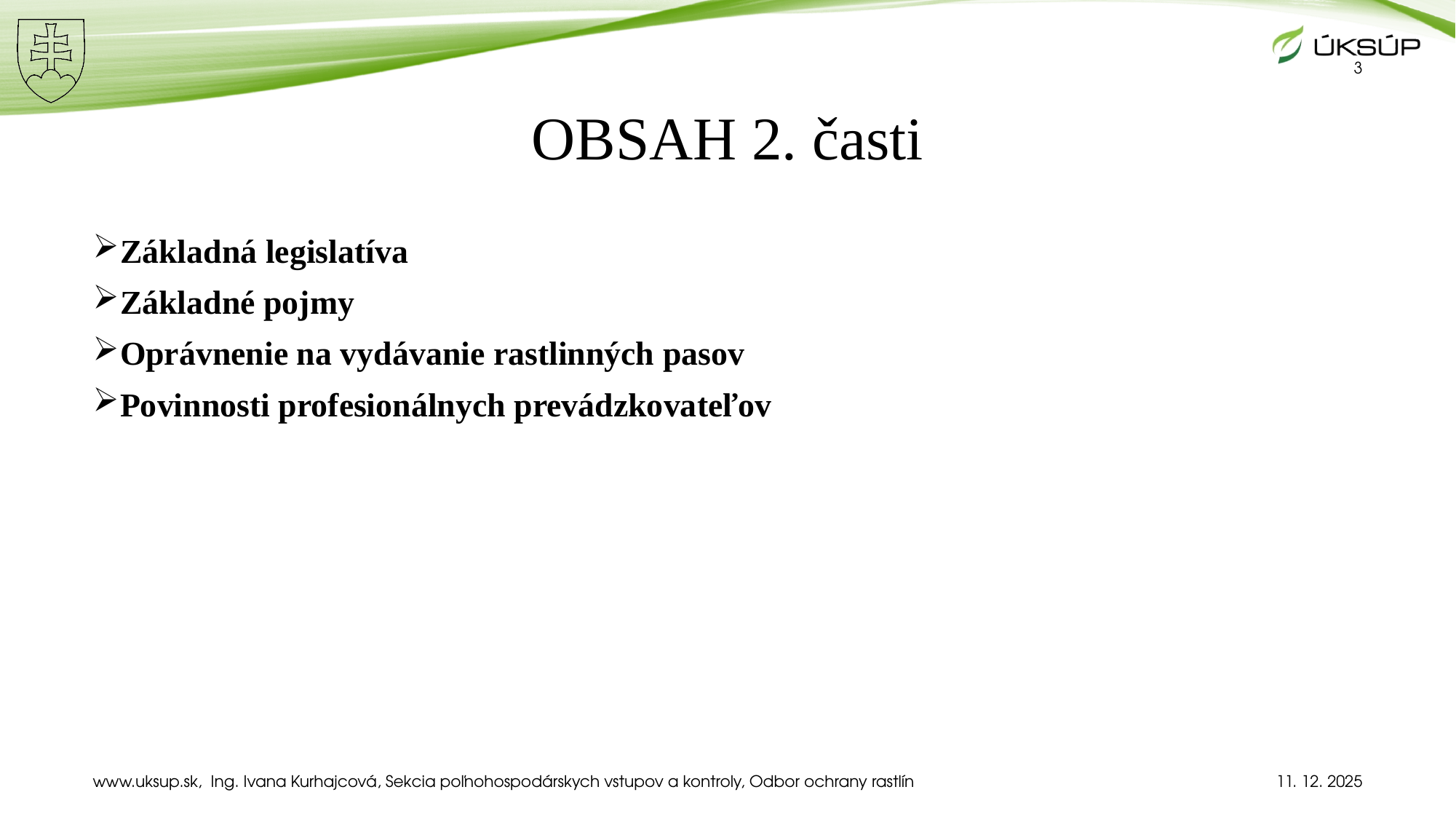

3
# OBSAH 2. časti
Základná legislatíva
Základné pojmy
Oprávnenie na vydávanie rastlinných pasov
Povinnosti profesionálnych prevádzkovateľov
www.uksup.sk,  Ing. Ivana Kurhajcová, Sekcia poľnohospodárskych vstupov a kontroly, Odbor ochrany rastlín
11. 12. 2025